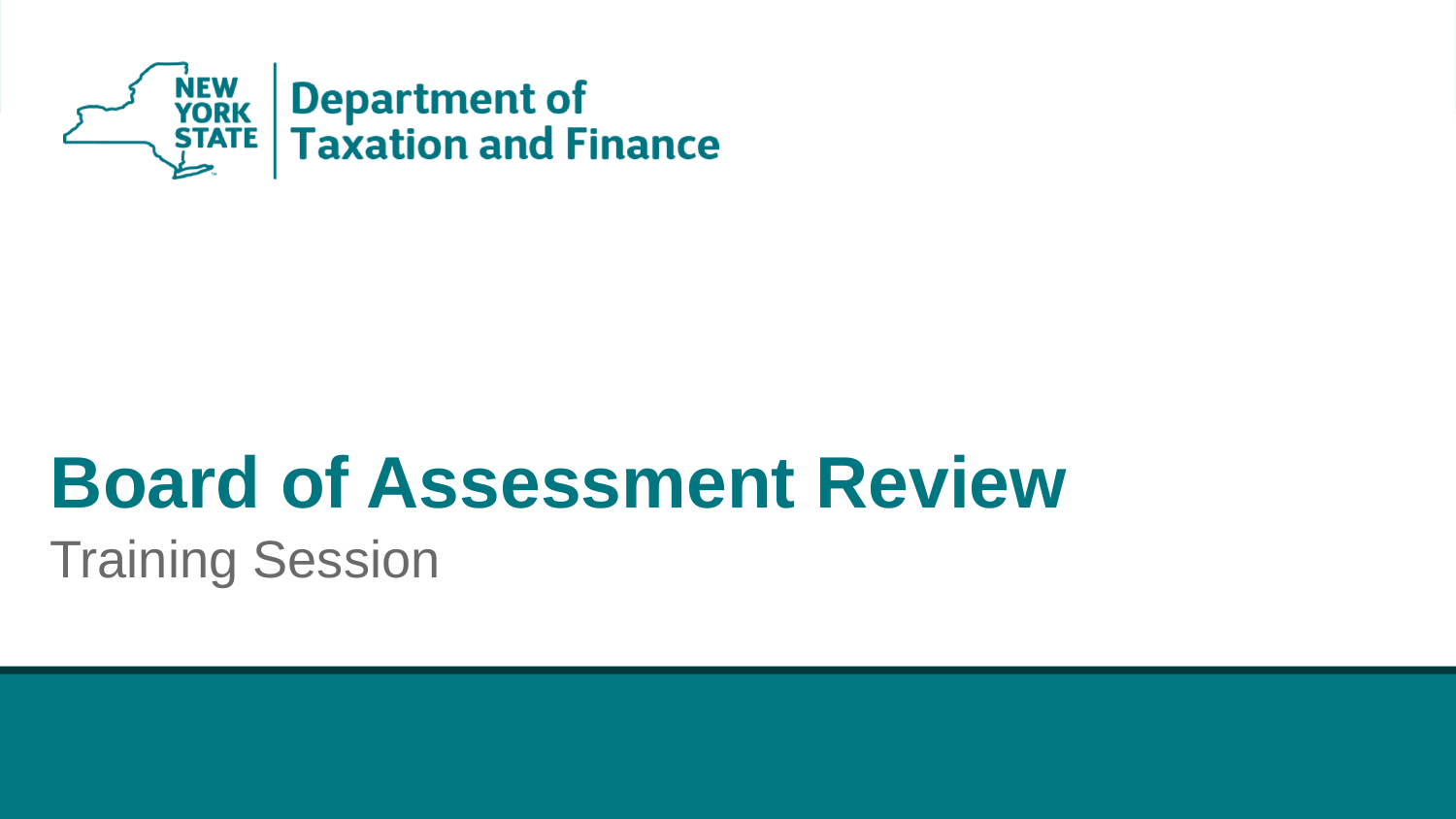

# Board of Assessment Review
Training Session